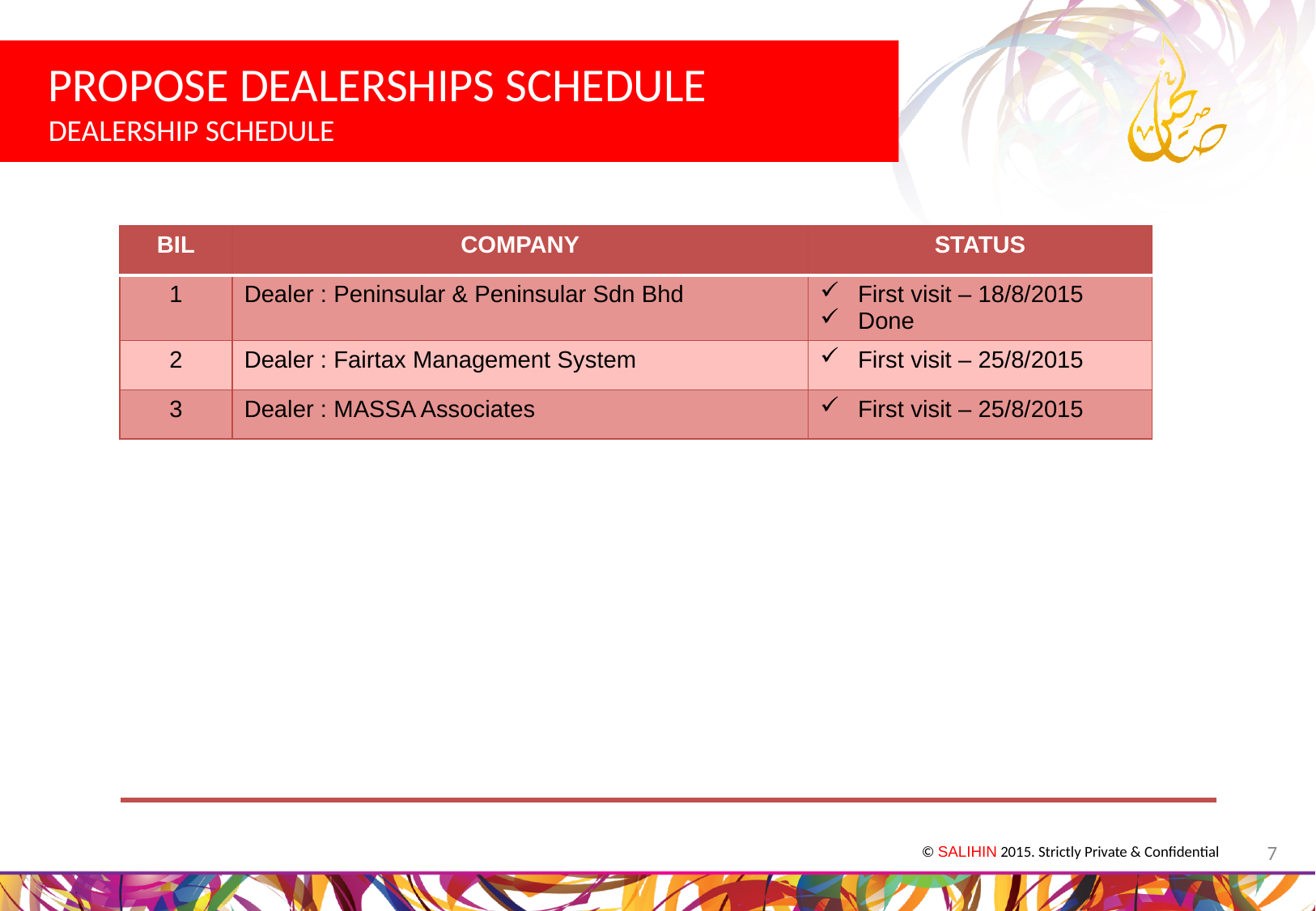

PROPOSE DEALERSHIPS SCHEDULE
DEALERSHIP SCHEDULE
| BIL | COMPANY | STATUS |
| --- | --- | --- |
| 1 | Dealer : Peninsular & Peninsular Sdn Bhd | First visit – 18/8/2015 Done |
| 2 | Dealer : Fairtax Management System | First visit – 25/8/2015 |
| 3 | Dealer : MASSA Associates | First visit – 25/8/2015 |
7
© SALIHIN 2015. Strictly Private & Confidential